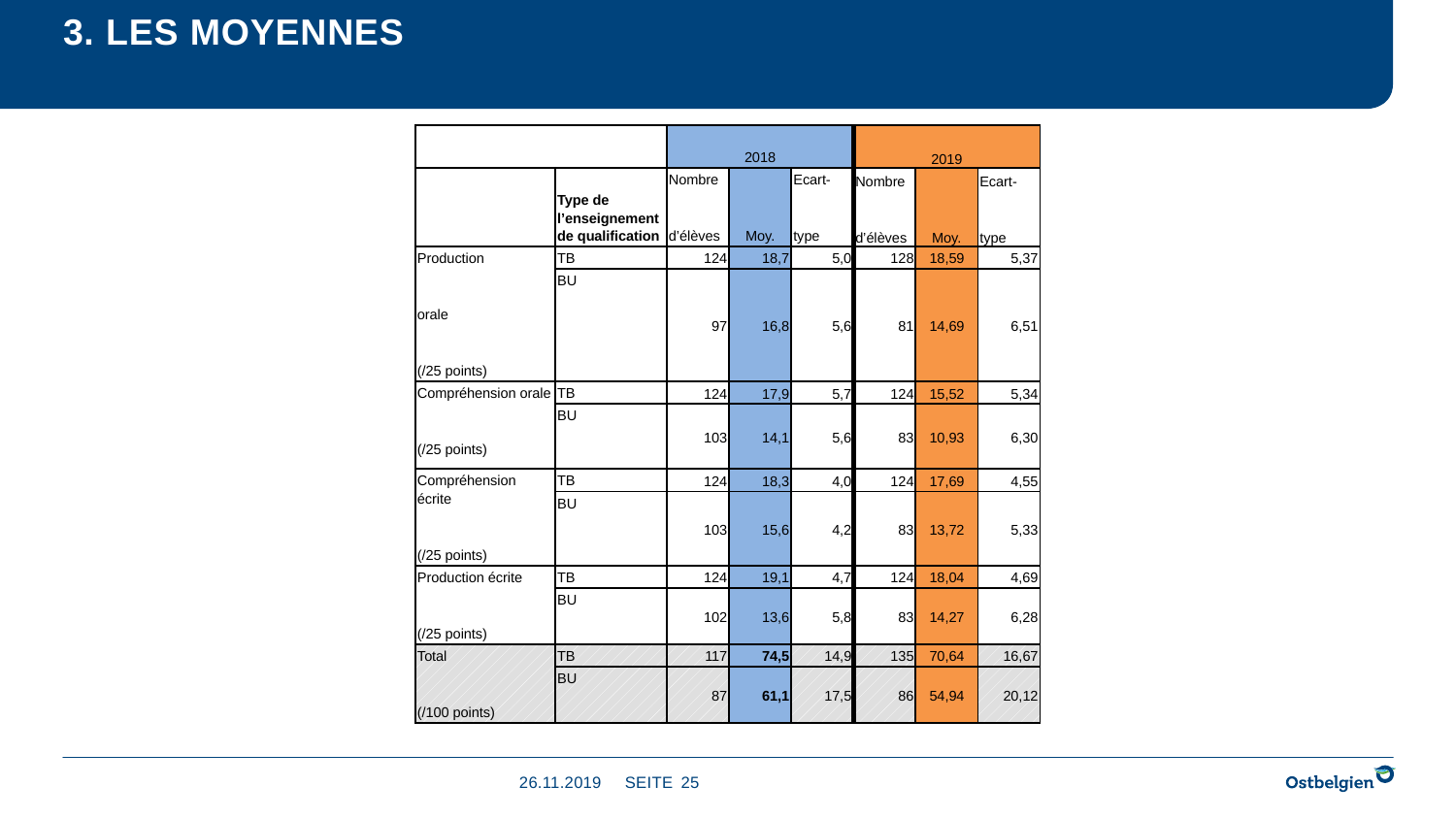

# 3. Les moyennes
|  |  | 2018 |  |  | 2019 |  |  |
| --- | --- | --- | --- | --- | --- | --- | --- |
|  | Type de l’enseignement de qualification | Nombre d’élèves | Moy. | Ecart- type | Nombre d’élèves | Moy. | Ecart- type |
| Production orale (/25 points) | TB | 124 | 18,7 | 5,0 | 128 | 18,59 | 5,37 |
|  | BU | 97 | 16,8 | 5,6 | 81 | 14,69 | 6,51 |
| Compréhension orale (/25 points) | TB | 124 | 17,9 | 5,7 | 124 | 15,52 | 5,34 |
|  | BU | 103 | 14,1 | 5,6 | 83 | 10,93 | 6,30 |
| Compréhension écrite (/25 points) | TB | 124 | 18,3 | 4,0 | 124 | 17,69 | 4,55 |
|  | BU | 103 | 15,6 | 4,2 | 83 | 13,72 | 5,33 |
| Production écrite (/25 points) | TB | 124 | 19,1 | 4,7 | 124 | 18,04 | 4,69 |
|  | BU | 102 | 13,6 | 5,8 | 83 | 14,27 | 6,28 |
| Total (/100 points) | TB | 117 | 74,5 | 14,9 | 135 | 70,64 | 16,67 |
|  | BU | 87 | 61,1 | 17,5 | 86 | 54,94 | 20,12 |
26.11.2019
25